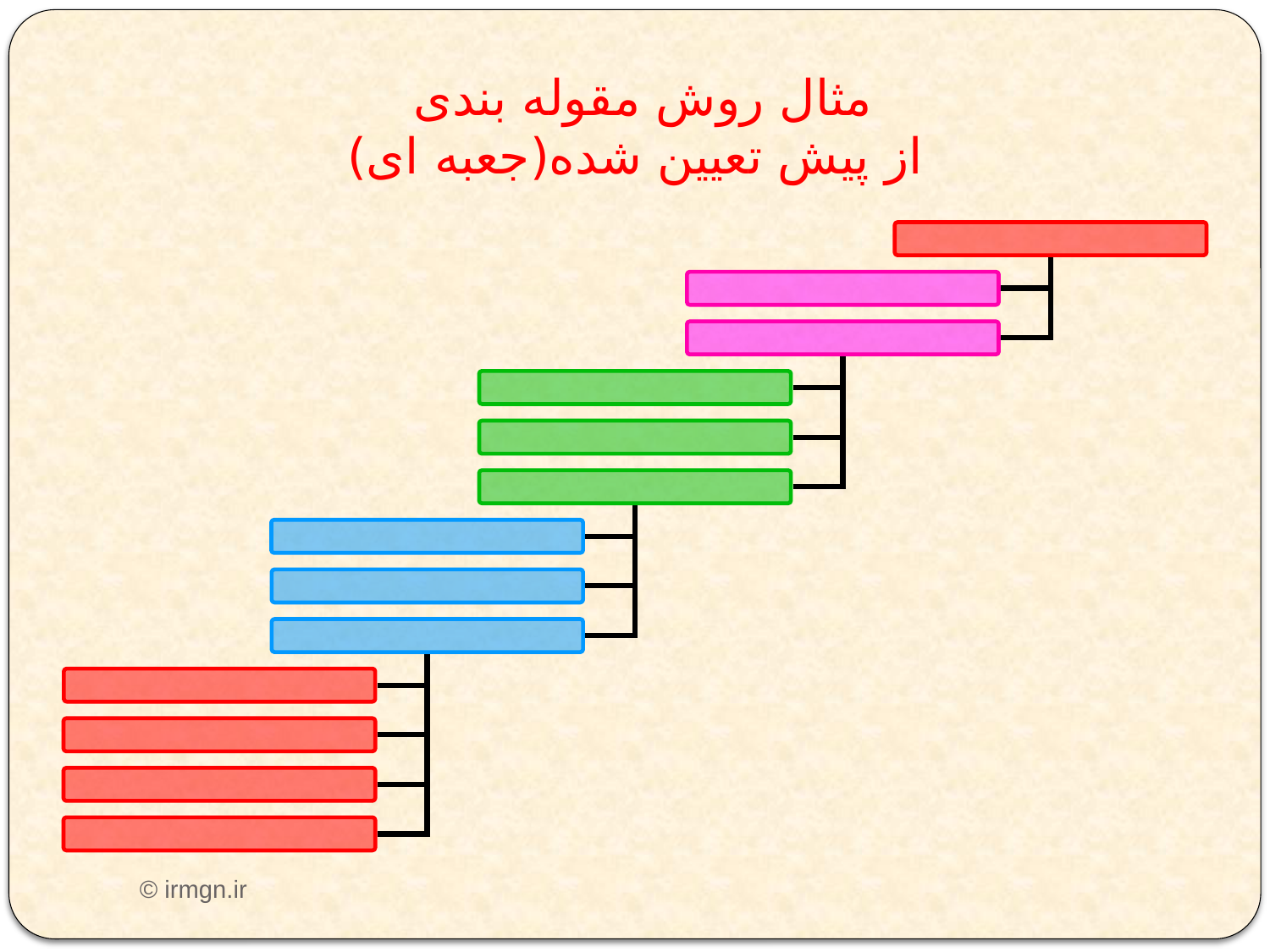

# مثال روش مقوله بندی از پیش تعیین شده(جعبه ای)
© irmgn.ir